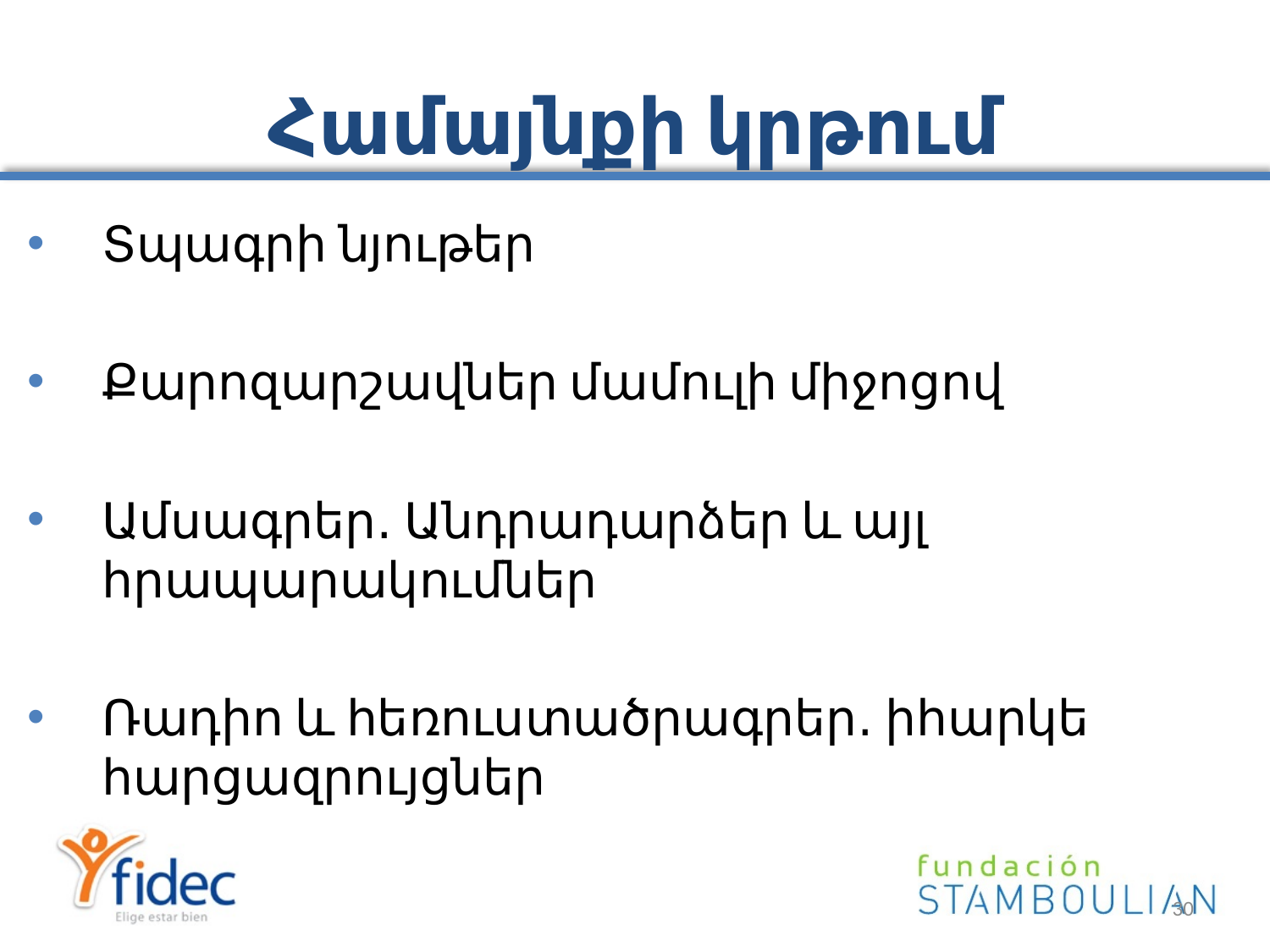

# Համայնքի կրթում
Տպագրի նյութեր

Քարոզարշավներ մամուլի միջոցով

Ամսագրեր․ Անդրադարձեր և այլ հրապարակումներ

Ռադիո և հեռուստածրագրեր․ իհարկե հարցազրույցներ
30